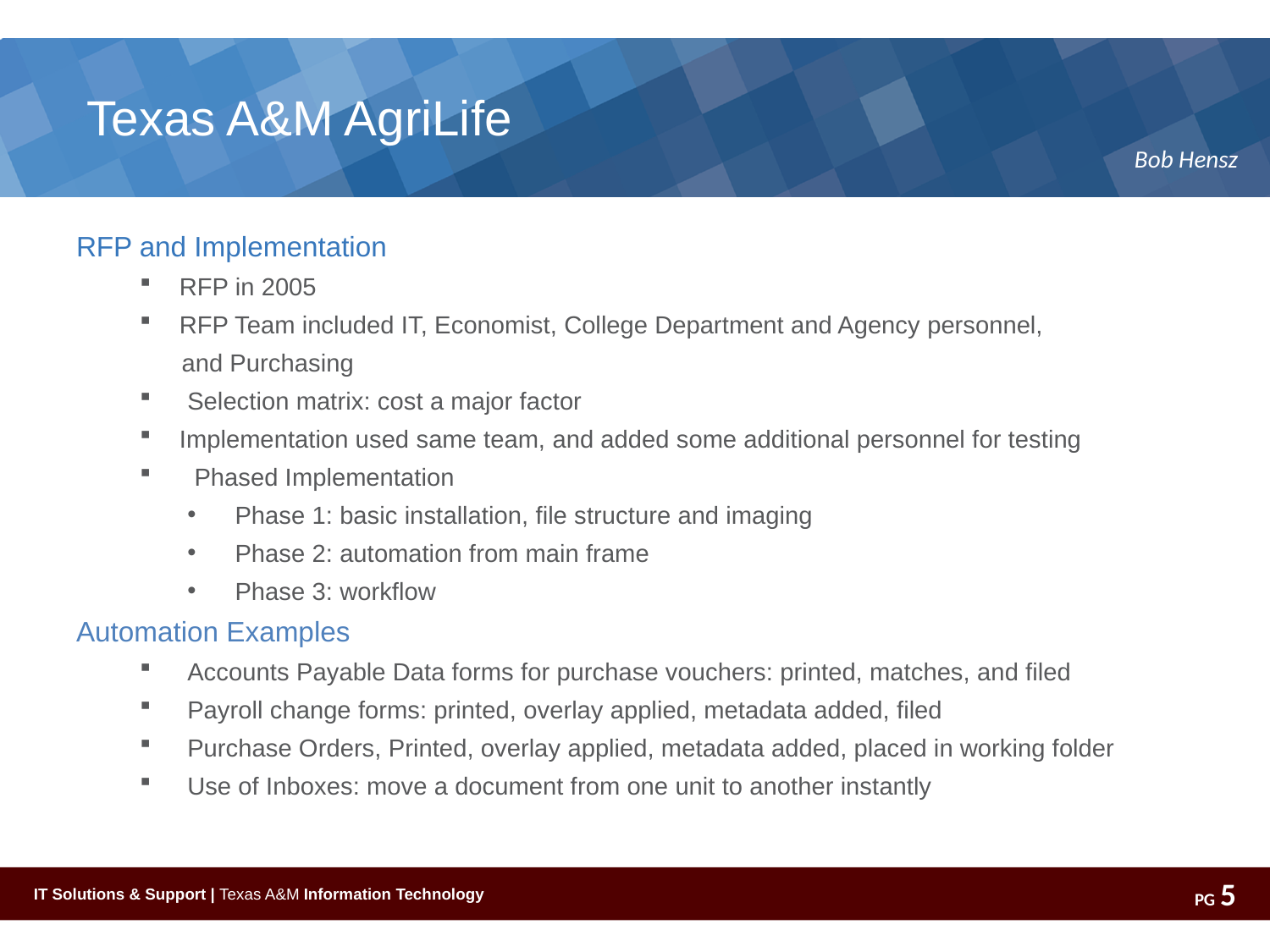

#
Texas A&M AgriLife
Bob Hensz
RFP and Implementation
RFP in 2005
RFP Team included IT, Economist, College Department and Agency personnel,
      and Purchasing
Selection matrix: cost a major factor
Implementation used same team, and added some additional personnel for testing
 Phased Implementation
Phase 1: basic installation, file structure and imaging
Phase 2: automation from main frame
Phase 3: workflow
Automation Examples
Accounts Payable Data forms for purchase vouchers: printed, matches, and filed
Payroll change forms: printed, overlay applied, metadata added, filed
Purchase Orders, Printed, overlay applied, metadata added, placed in working folder
Use of Inboxes: move a document from one unit to another instantly